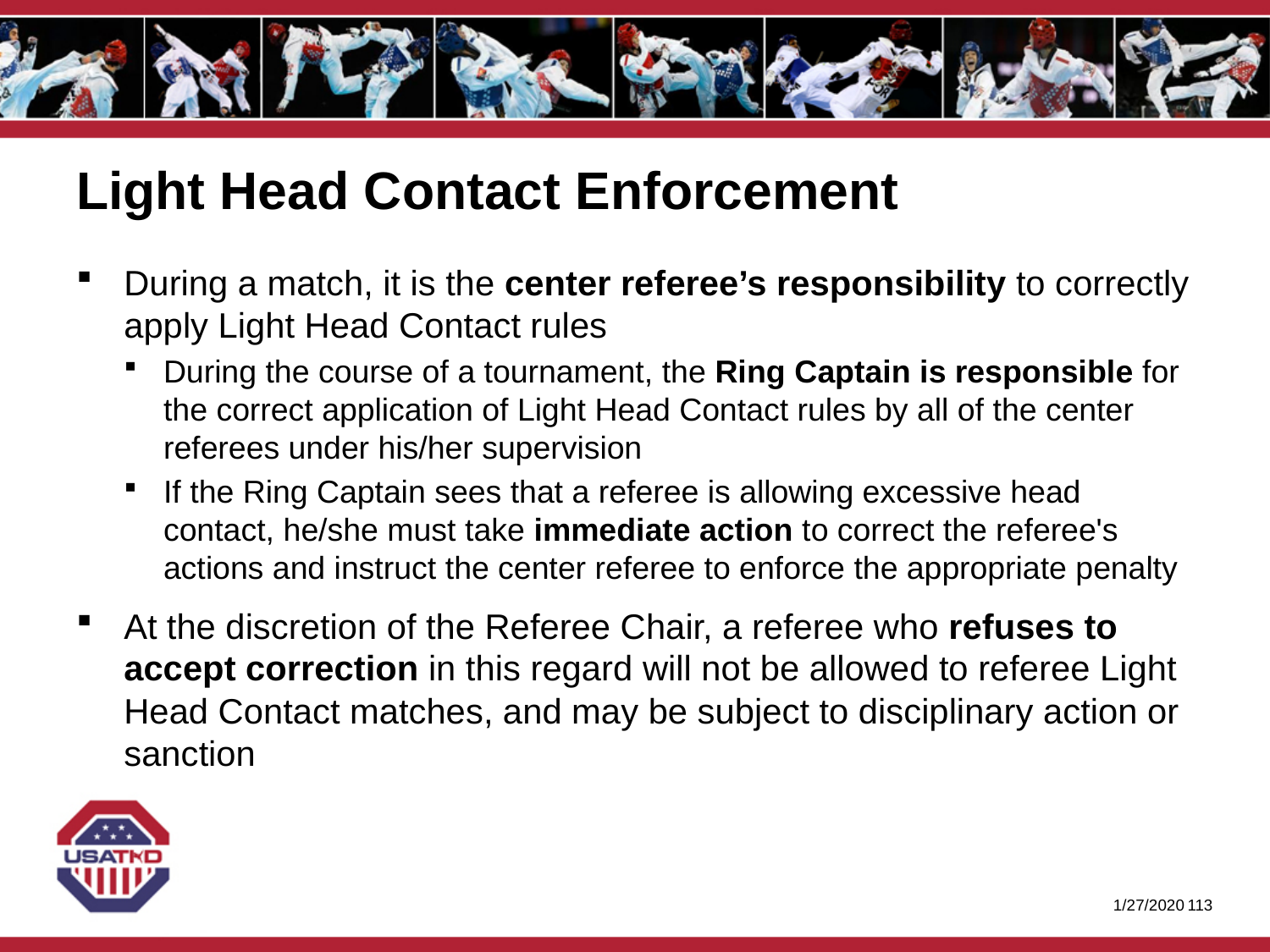

# Light Head Contact Enforcement
During a match, it is the center referee’s responsibility to correctly apply Light Head Contact rules
During the course of a tournament, the Ring Captain is responsible for the correct application of Light Head Contact rules by all of the center referees under his/her supervision
If the Ring Captain sees that a referee is allowing excessive head contact, he/she must take immediate action to correct the referee's actions and instruct the center referee to enforce the appropriate penalty
At the discretion of the Referee Chair, a referee who refuses to accept correction in this regard will not be allowed to referee Light Head Contact matches, and may be subject to disciplinary action or sanction
1/27/2020
113